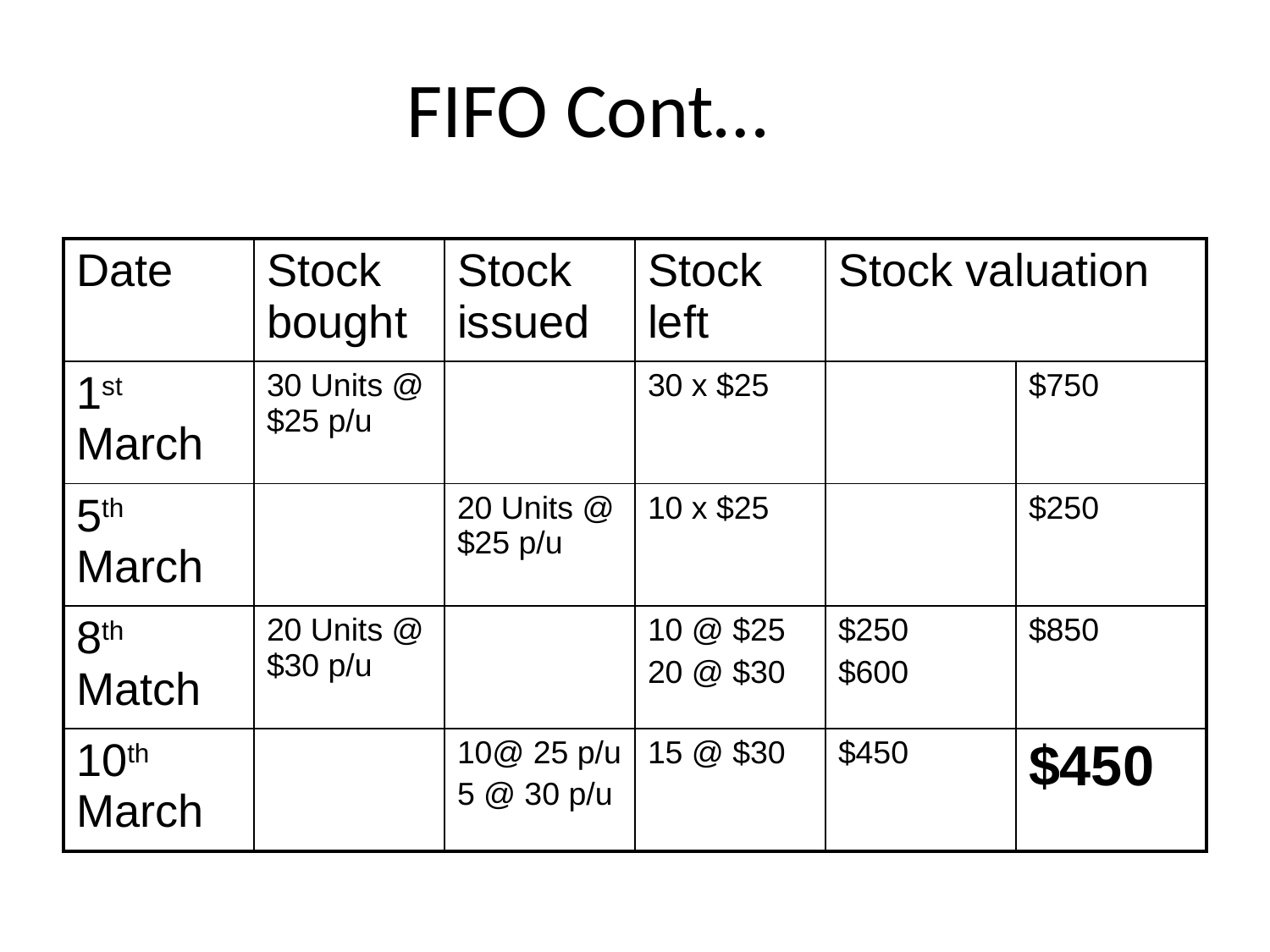

# FIFO Cont…
| Date | Stock bought | Stock issued | Stock left | Stock valuation |  |
| --- | --- | --- | --- | --- | --- |
| 1st March | 30 Units @ $25 p/u |  | 30 x $25 |  | $750 |
| 5th March |  | 20 Units @ $25 p/u | 10 x $25 |  | $250 |
| 8th Match | 20 Units @ $30 p/u |  | 10 @ $25 20 @ $30 | $250 $600 | $850 |
| 10th March |  | 10@ 25 p/u 5 @ 30 p/u | 15 @ $30 | $450 | $450 |